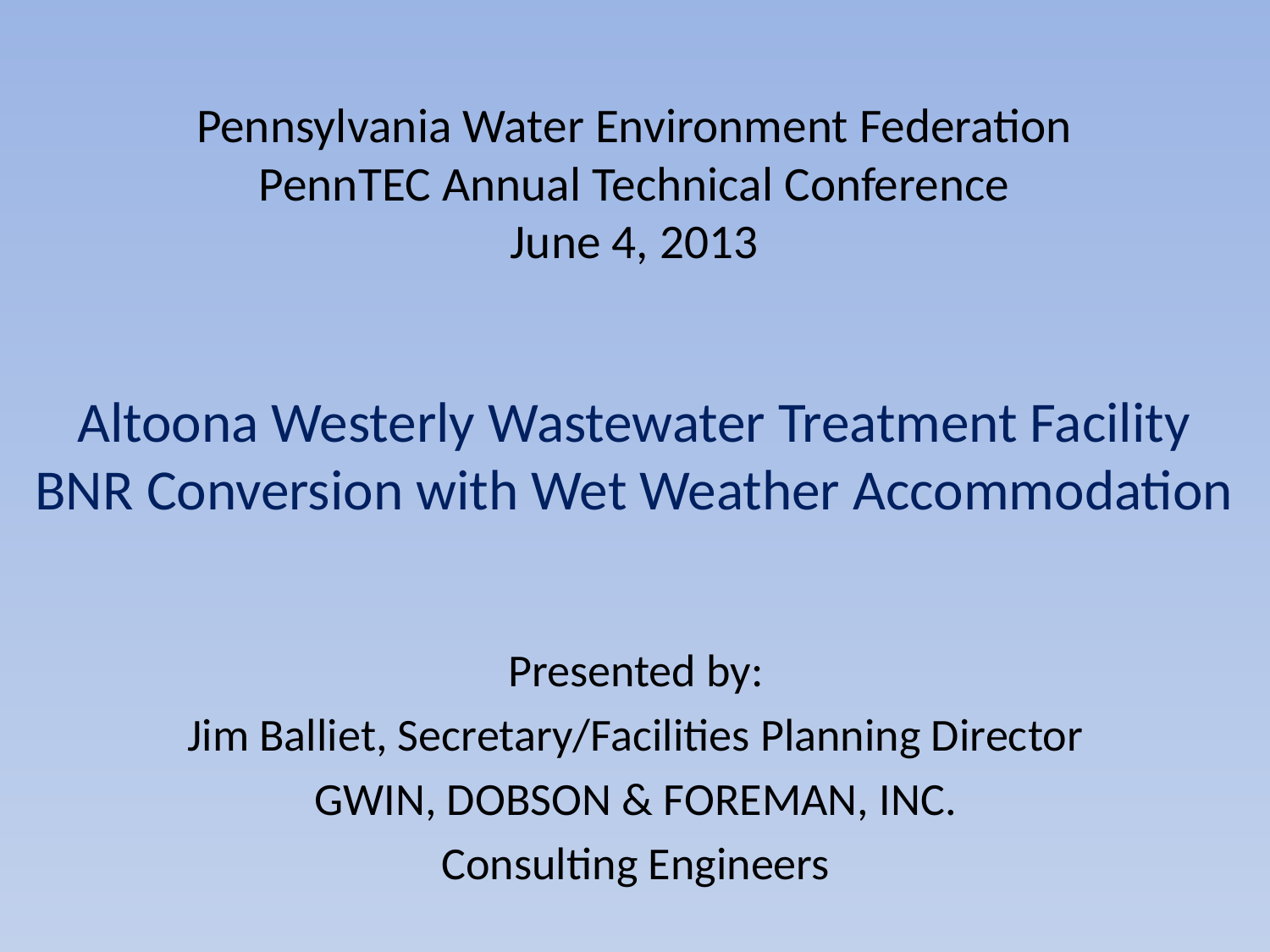

# Pennsylvania Water Environment Federation PennTEC Annual Technical Conference June 4, 2013 Altoona Westerly Wastewater Treatment Facility BNR Conversion with Wet Weather Accommodation
Presented by:
Jim Balliet, Secretary/Facilities Planning Director
GWIN, DOBSON & FOREMAN, INC.
Consulting Engineers